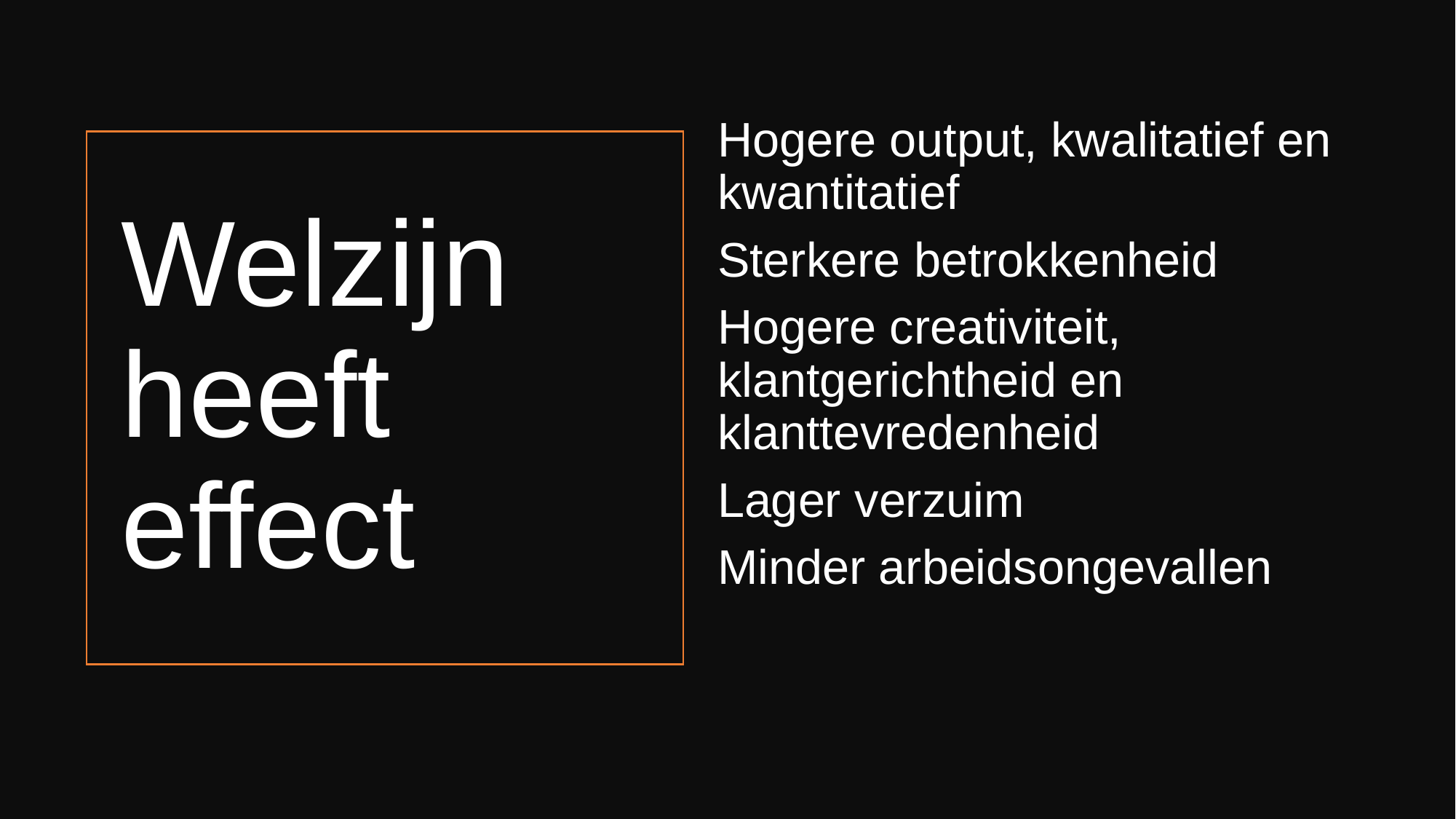

Hogere output, kwalitatief en kwantitatief
Sterkere betrokkenheid
Hogere creativiteit, klantgerichtheid en klanttevredenheid
Lager verzuim
Minder arbeidsongevallen

# Welzijn heeft effect